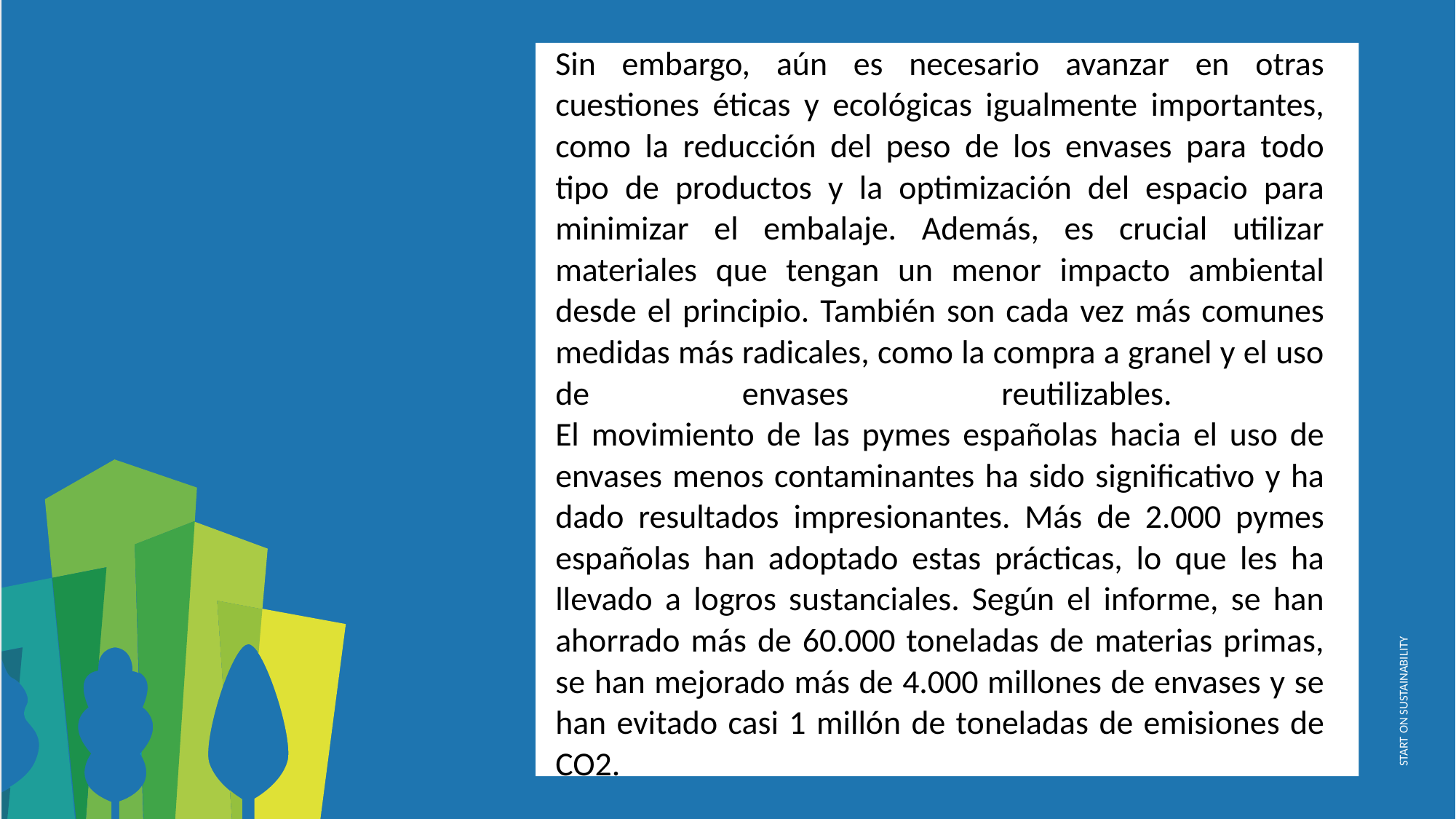

Sin embargo, aún es necesario avanzar en otras cuestiones éticas y ecológicas igualmente importantes, como la reducción del peso de los envases para todo tipo de productos y la optimización del espacio para minimizar el embalaje. Además, es crucial utilizar materiales que tengan un menor impacto ambiental desde el principio. También son cada vez más comunes medidas más radicales, como la compra a granel y el uso de envases reutilizables.
El movimiento de las pymes españolas hacia el uso de envases menos contaminantes ha sido significativo y ha dado resultados impresionantes. Más de 2.000 pymes españolas han adoptado estas prácticas, lo que les ha llevado a logros sustanciales. Según el informe, se han ahorrado más de 60.000 toneladas de materias primas, se han mejorado más de 4.000 millones de envases y se han evitado casi 1 millón de toneladas de emisiones de CO2.